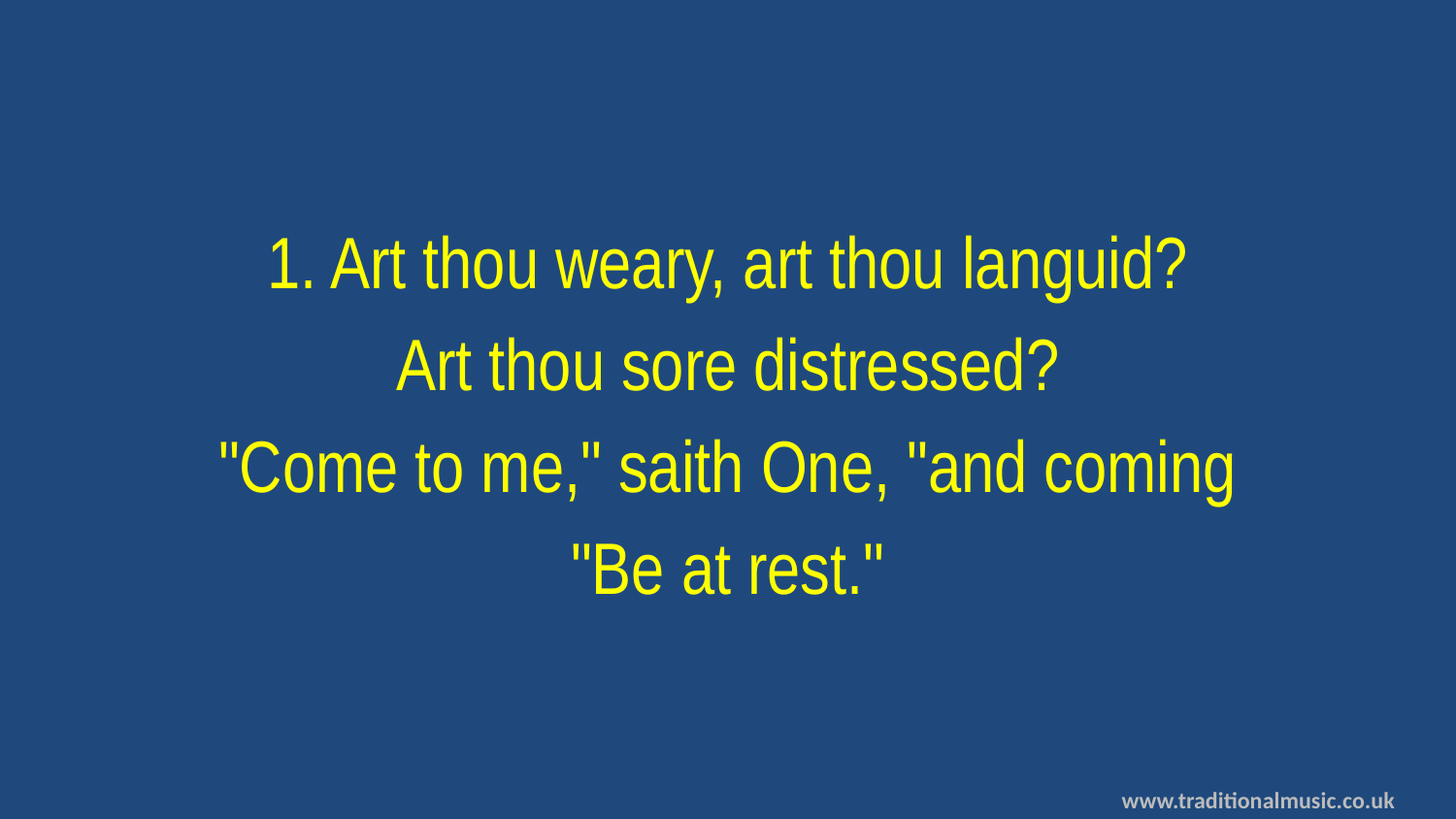

1. Art thou weary, art thou languid?
Art thou sore distressed?
"Come to me," saith One, "and coming
"Be at rest."